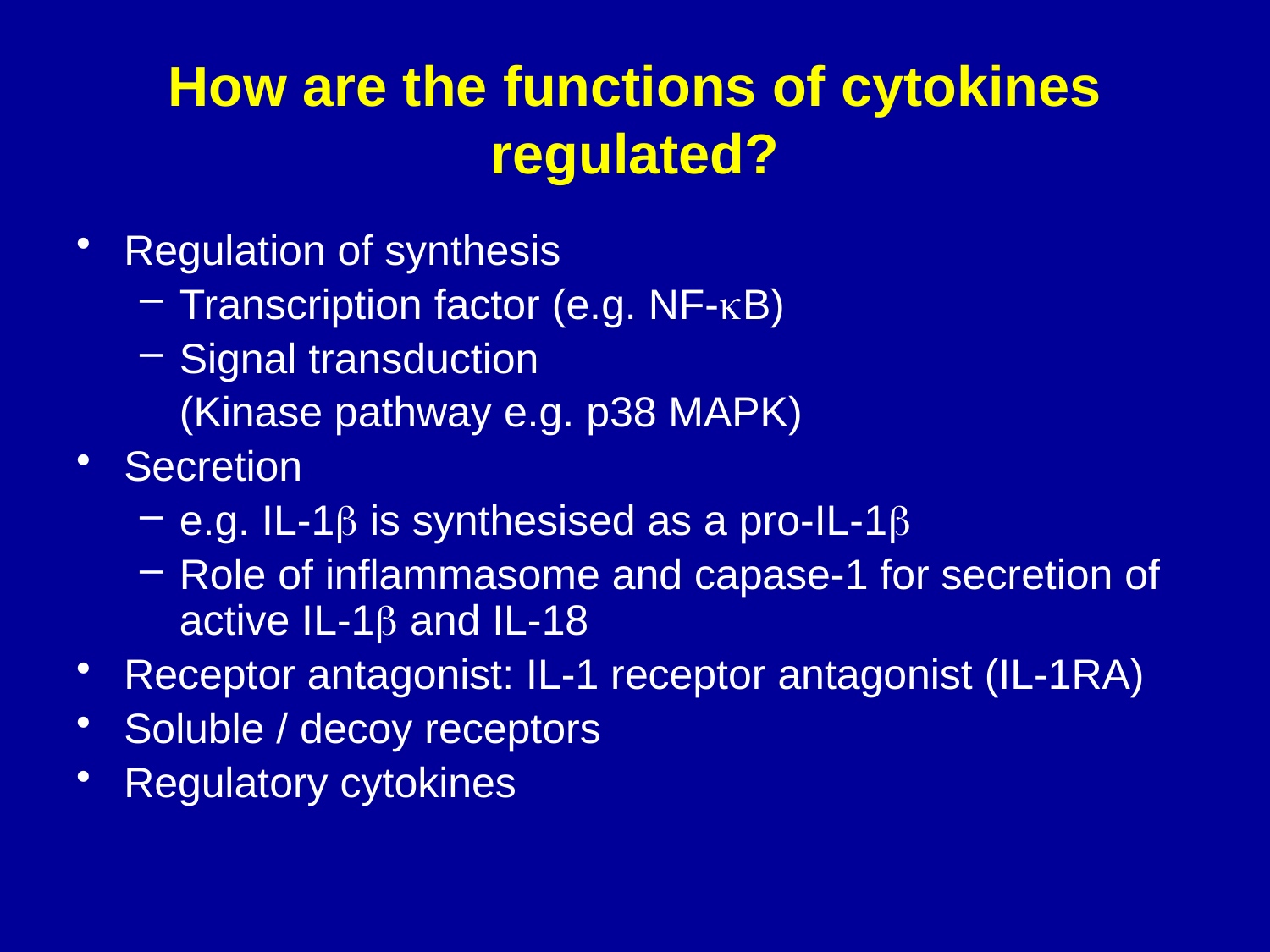

# How are the functions of cytokines regulated?
Regulation of synthesis
Transcription factor (e.g. NF-κB)
Signal transduction
	(Kinase pathway e.g. p38 MAPK)
Secretion
e.g. IL-1β is synthesised as a pro-IL-1β
Role of inflammasome and capase-1 for secretion of active IL-1β and IL-18
Receptor antagonist: IL-1 receptor antagonist (IL-1RA)
Soluble / decoy receptors
Regulatory cytokines